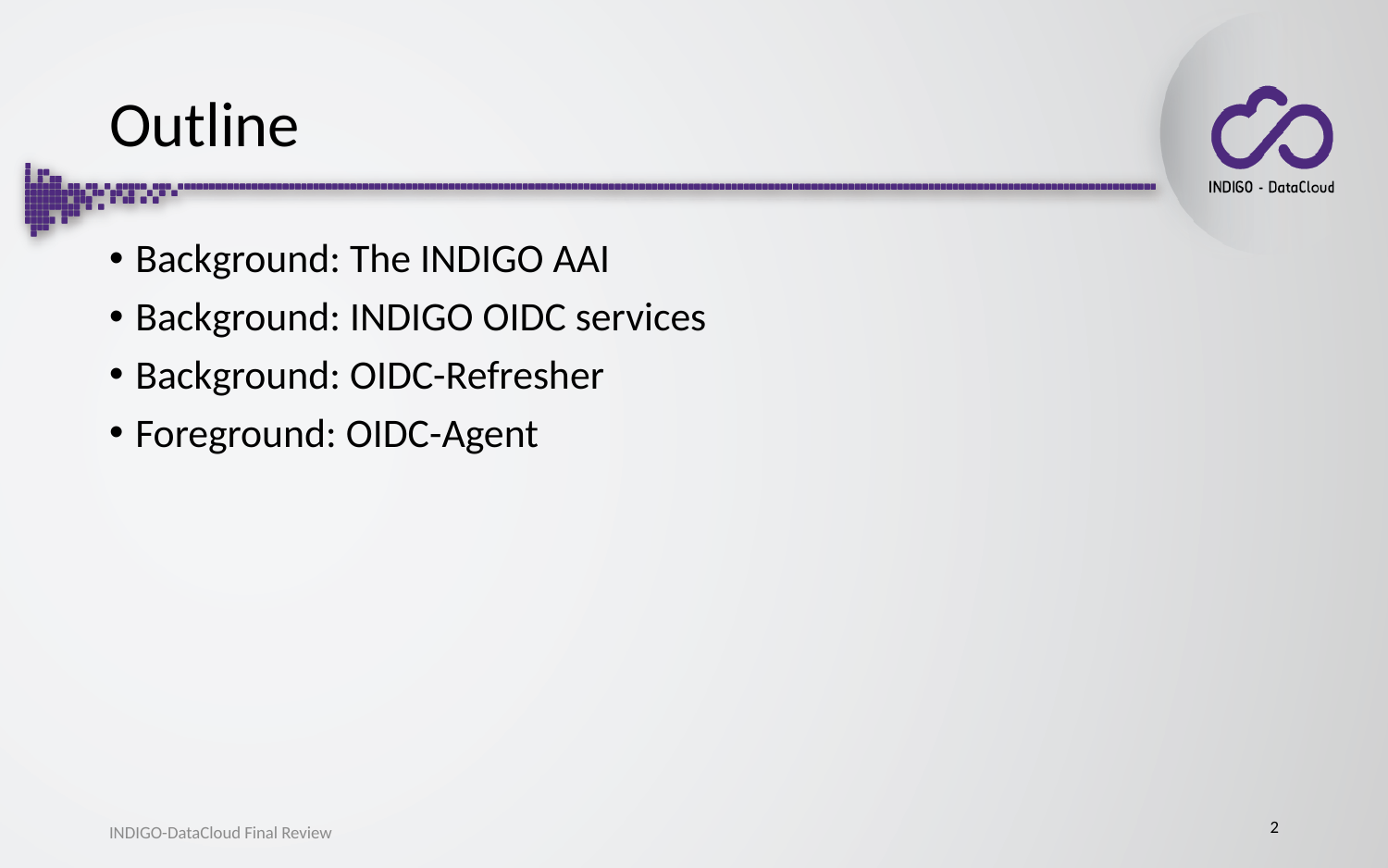

# Outline
Background: The INDIGO AAI
Background: INDIGO OIDC services
Background: OIDC-Refresher
Foreground: OIDC-Agent
2

INDIGO-DataCloud Final Review